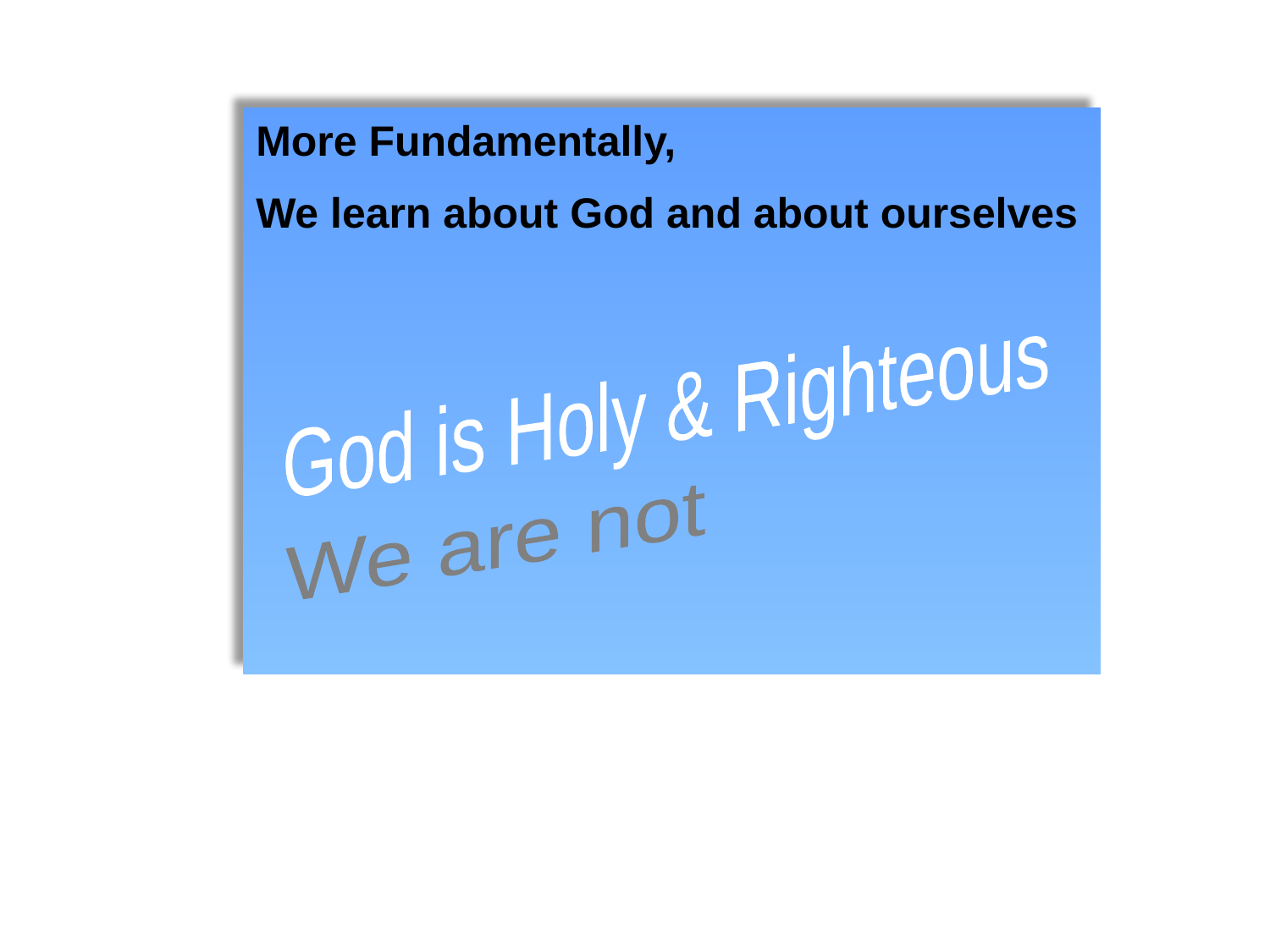

More Fundamentally,
We learn about God and about ourselves

God is Holy & Righteous
We are not